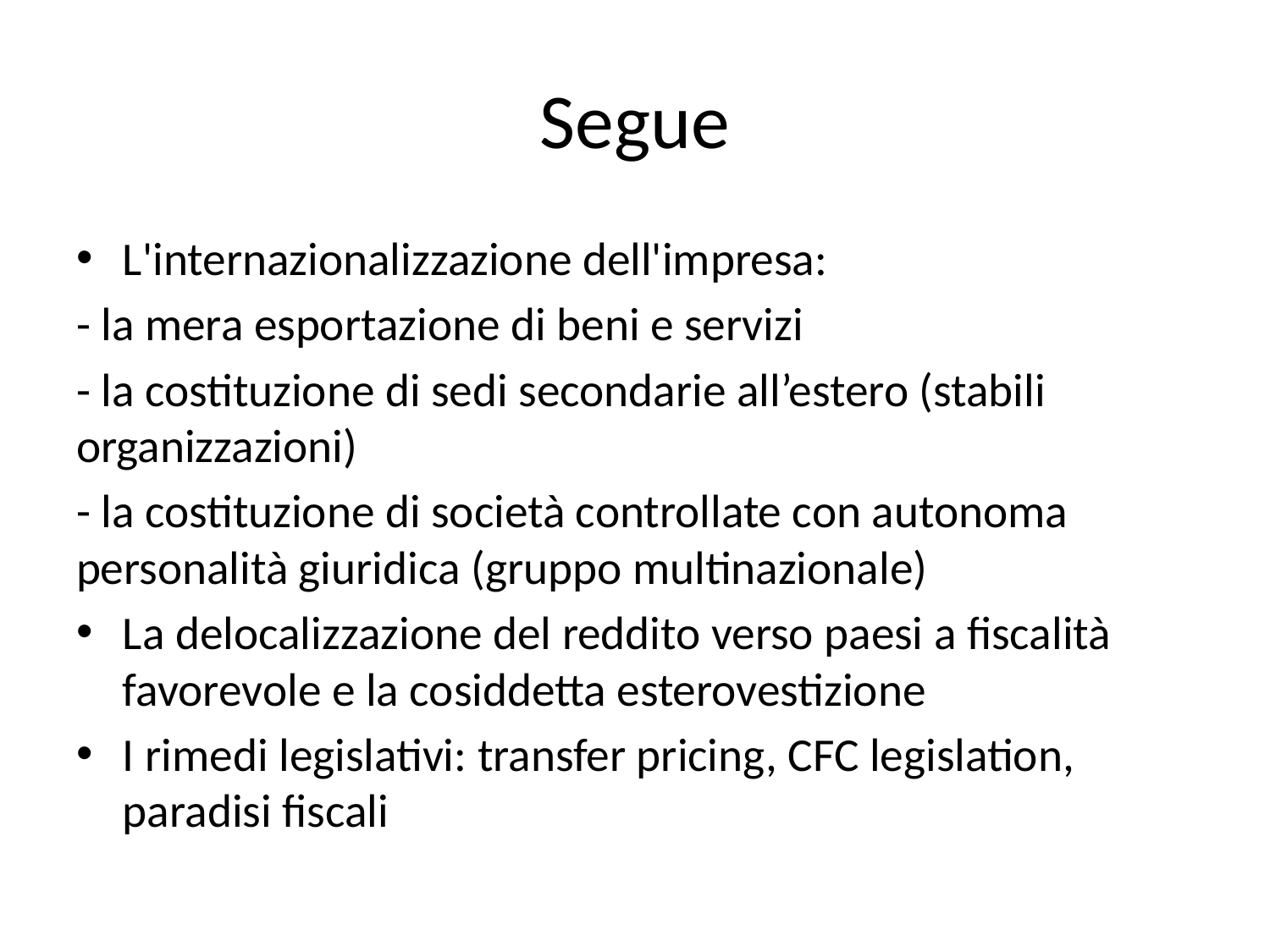

# Segue
L'internazionalizzazione dell'impresa:
- la mera esportazione di beni e servizi
- la costituzione di sedi secondarie all’estero (stabili organizzazioni)
- la costituzione di società controllate con autonoma personalità giuridica (gruppo multinazionale)
La delocalizzazione del reddito verso paesi a fiscalità favorevole e la cosiddetta esterovestizione
I rimedi legislativi: transfer pricing, CFC legislation, paradisi fiscali